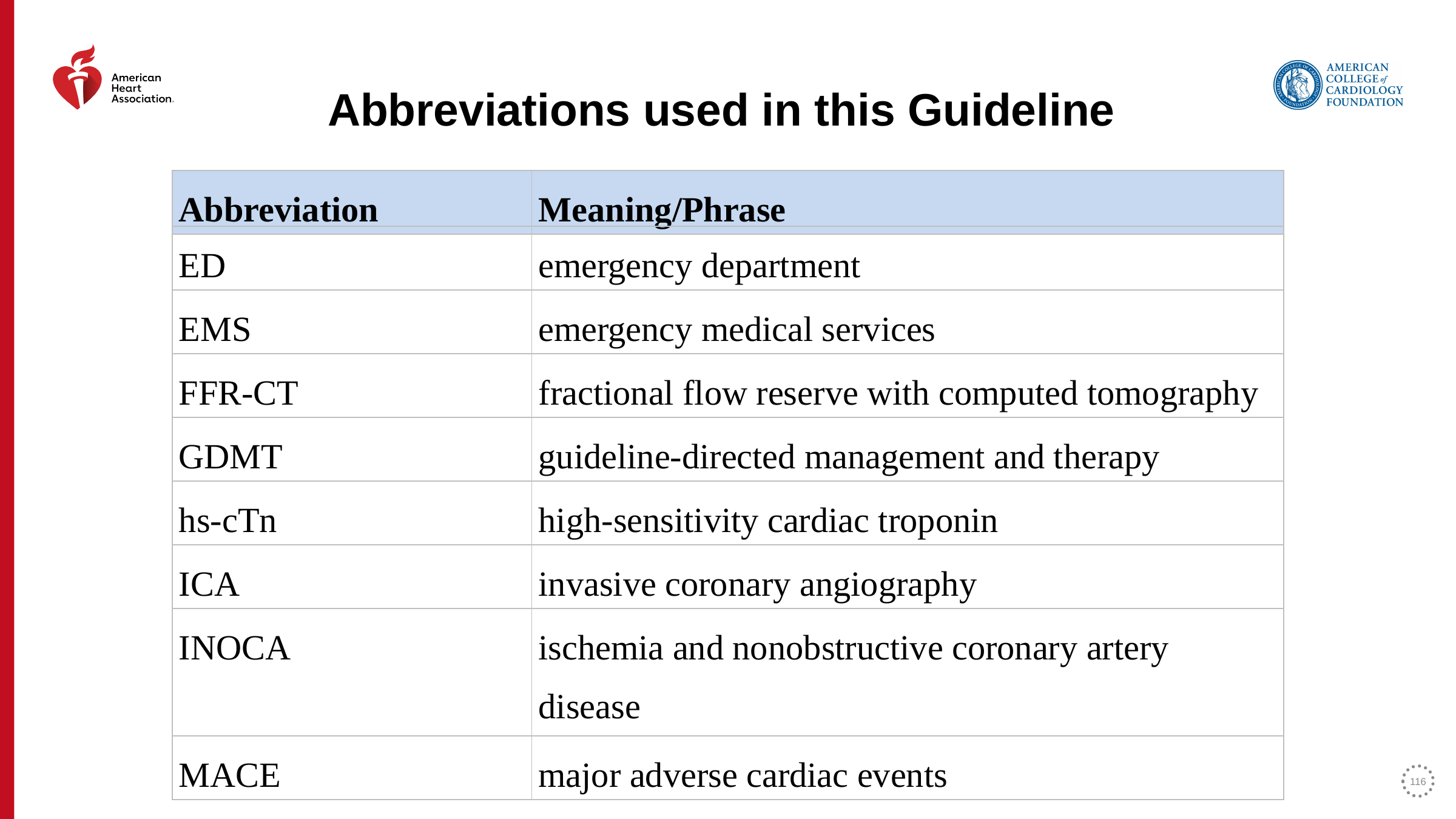

Abbreviations used in this Guideline
| Abbreviation | Meaning/Phrase |
| --- | --- |
| ED | emergency department |
| --- | --- |
| EMS | emergency medical services |
| FFR-CT | fractional flow reserve with computed tomography |
| GDMT | guideline-directed management and therapy |
| hs-cTn | high-sensitivity cardiac troponin |
| ICA | invasive coronary angiography |
| INOCA | ischemia and nonobstructive coronary artery disease |
| MACE | major adverse cardiac events |
116